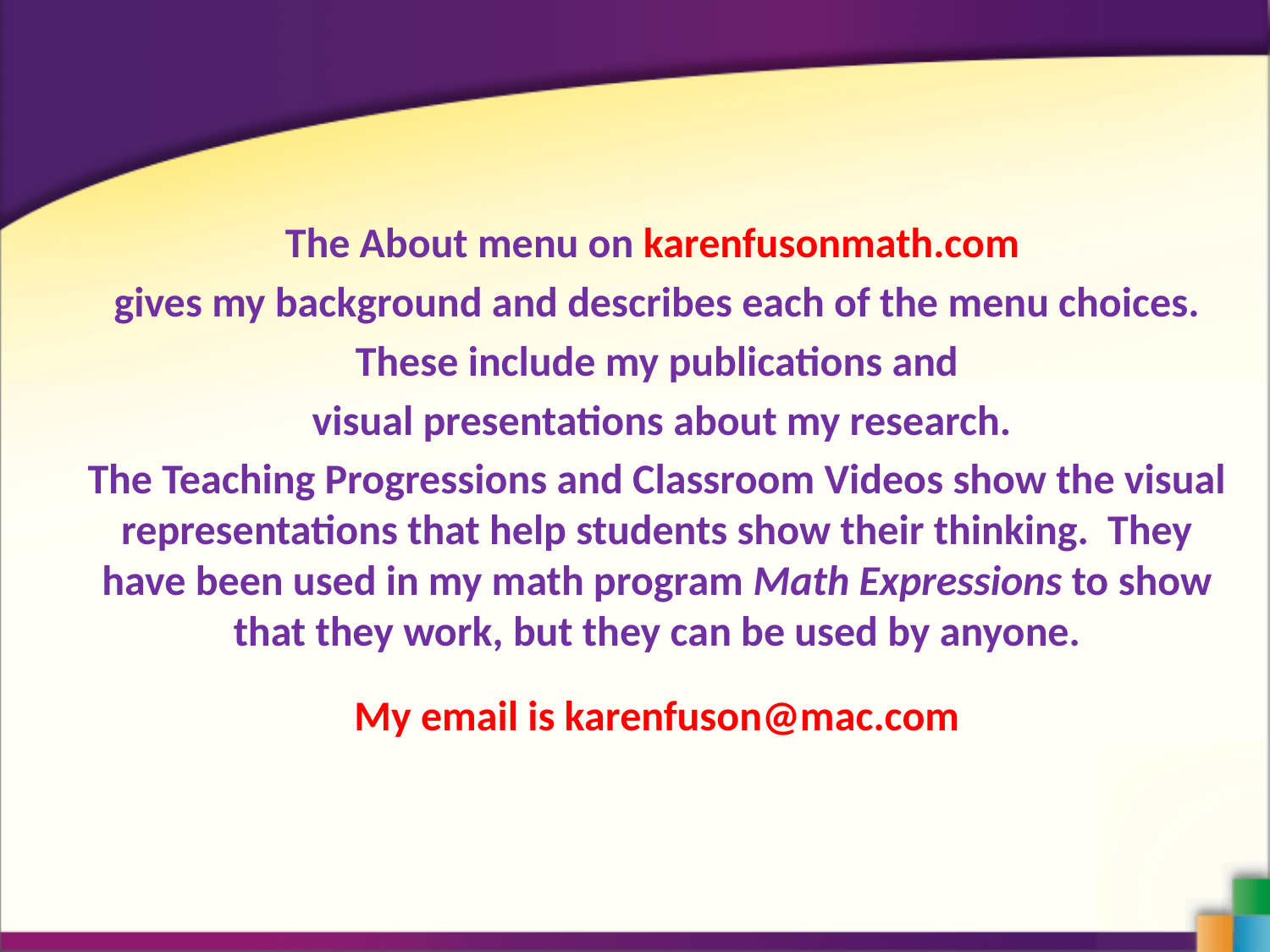

The About menu on karenfusonmath.com
gives my background and describes each of the menu choices.
These include my publications and
 visual presentations about my research.
The Teaching Progressions and Classroom Videos show the visual representations that help students show their thinking.  They have been used in my math program Math Expressions to show that they work, but they can be used by anyone.

My email is karenfuson@mac.com